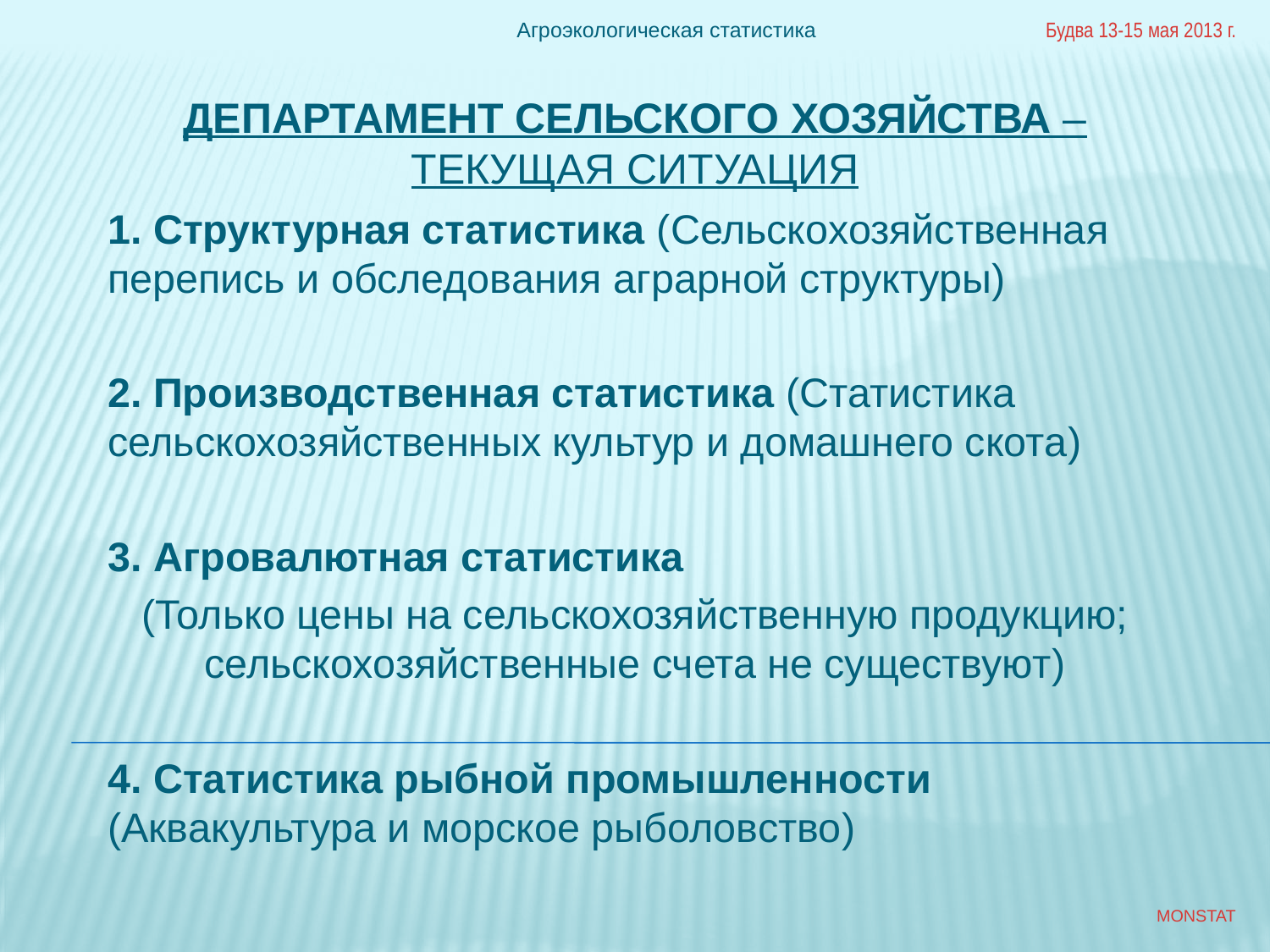

Агроэкологическая статистика
Будва 13-15 мая 2013 г.
# Департамент сельского хозяйства – текущая ситуация
1. Структурная статистика (Сельскохозяйственная перепись и обследования аграрной структуры)

2. Производственная статистика (Статистика сельскохозяйственных культур и домашнего скота)

3. Агровалютная статистика
(Только цены на сельскохозяйственную продукцию; сельскохозяйственные счета не существуют)

4. Статистика рыбной промышленности (Аквакультура и морское рыболовство)
MONSTAT